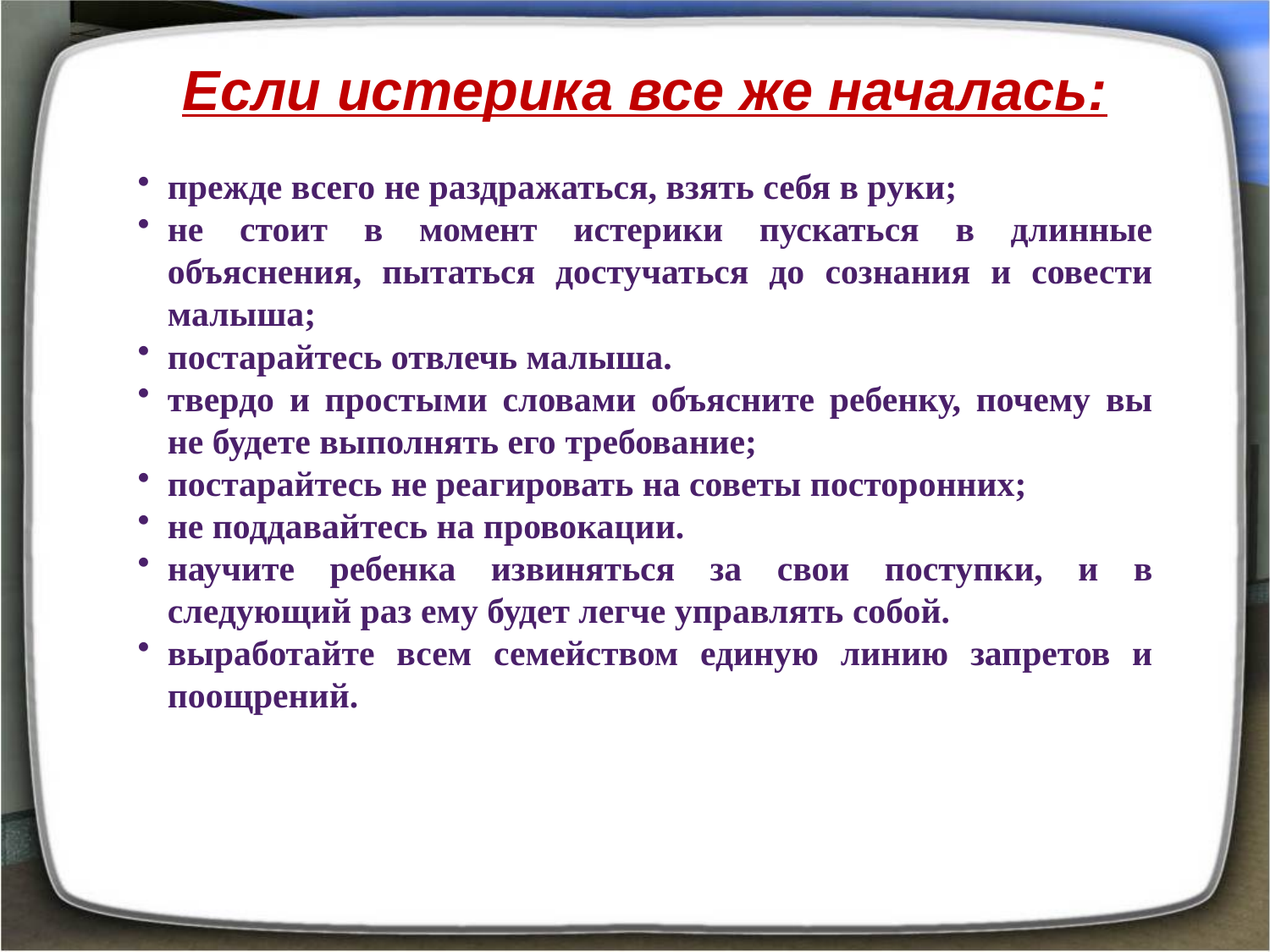

Если истерика все же началась:

прежде всего не раздражаться, взять себя в руки;
не стоит в момент истерики пускаться в длинные объяснения, пытаться достучаться до сознания и совести малыша;
постарайтесь отвлечь малыша.
твердо и простыми словами объясните ребенку, почему вы не будете выполнять его требование;
постарайтесь не реагировать на советы посторонних;
не поддавайтесь на провокации.
научите ребенка извиняться за свои поступки, и в следующий раз ему будет легче управлять собой.
выработайте всем семейством единую линию запретов и поощрений.